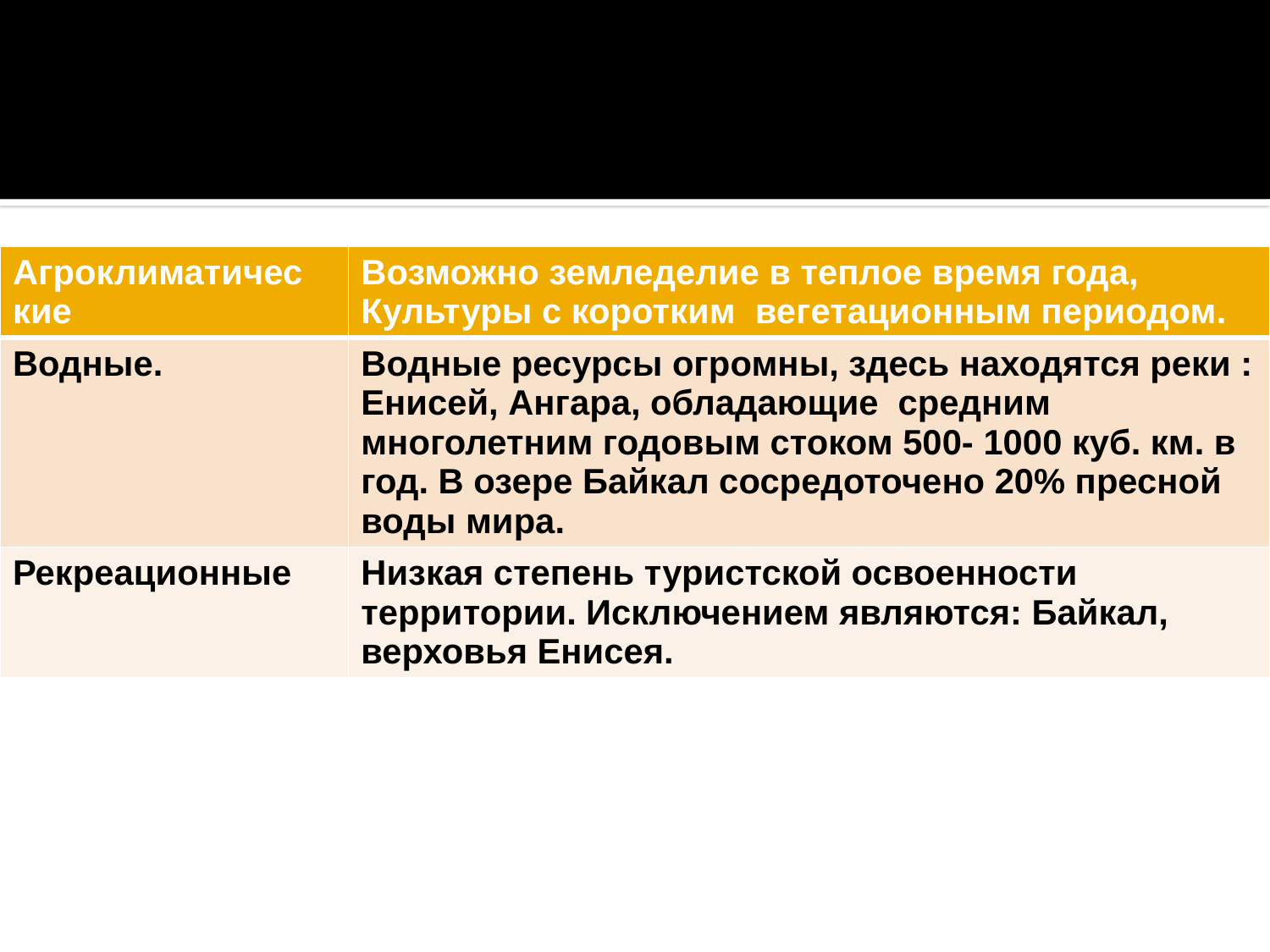

| Агроклиматичес кие | Возможно земледелие в теплое время года, Культуры с коротким вегетационным периодом. |
| --- | --- |
| Водные. | Водные ресурсы огромны, здесь находятся реки : Енисей, Ангара, обладающие средним многолетним годовым стоком 500- 1000 куб. км. в год. В озере Байкал сосредоточено 20% пресной воды мира. |
| Рекреационные | Низкая степень туристской освоенности территории. Исключением являются: Байкал, верховья Енисея. |